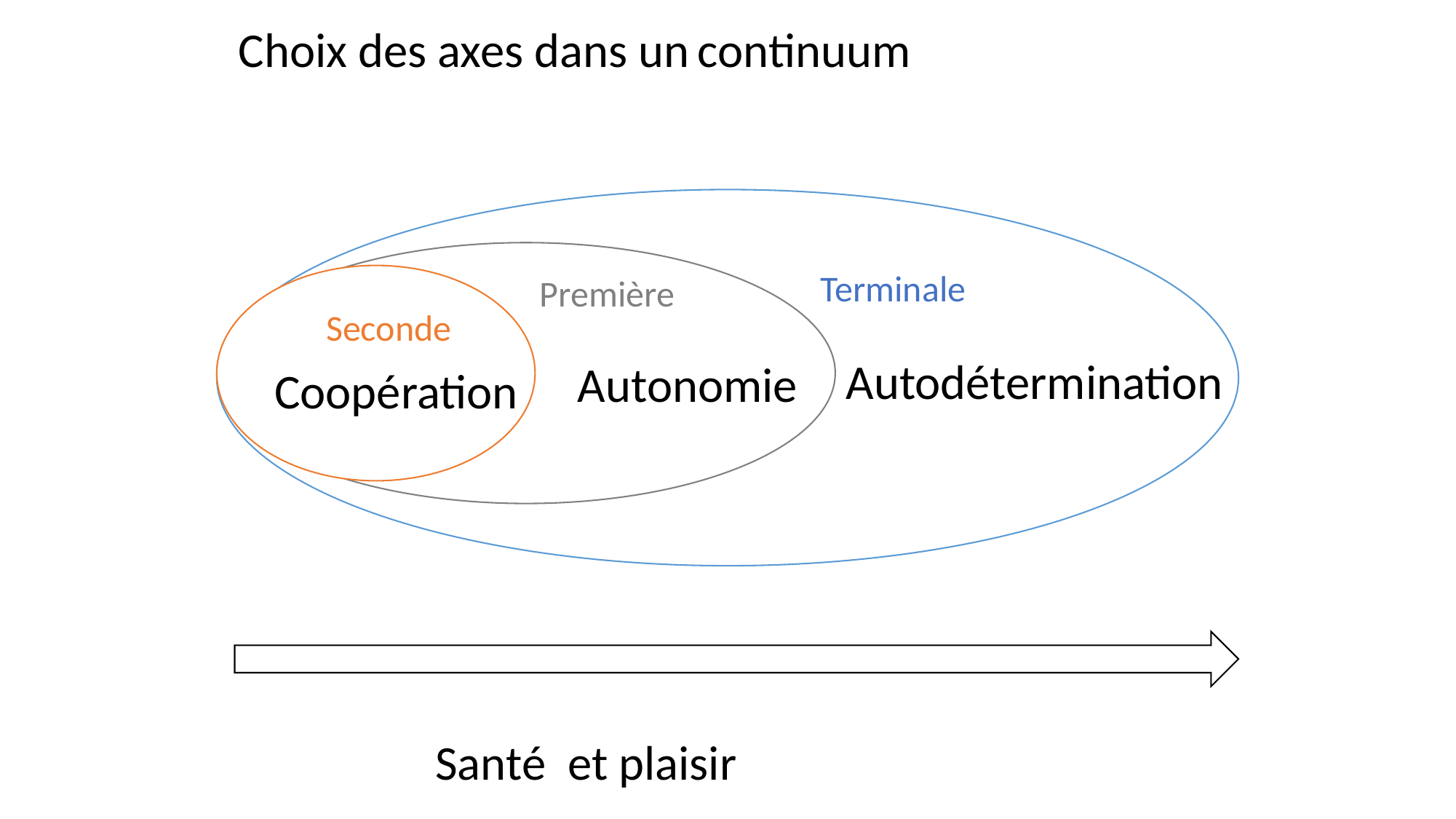

Choix des axes dans un continuum

Terminale
s
Première
Seconde

Autonomie
Autodétermination
Coopération

     Santé  et plaisir